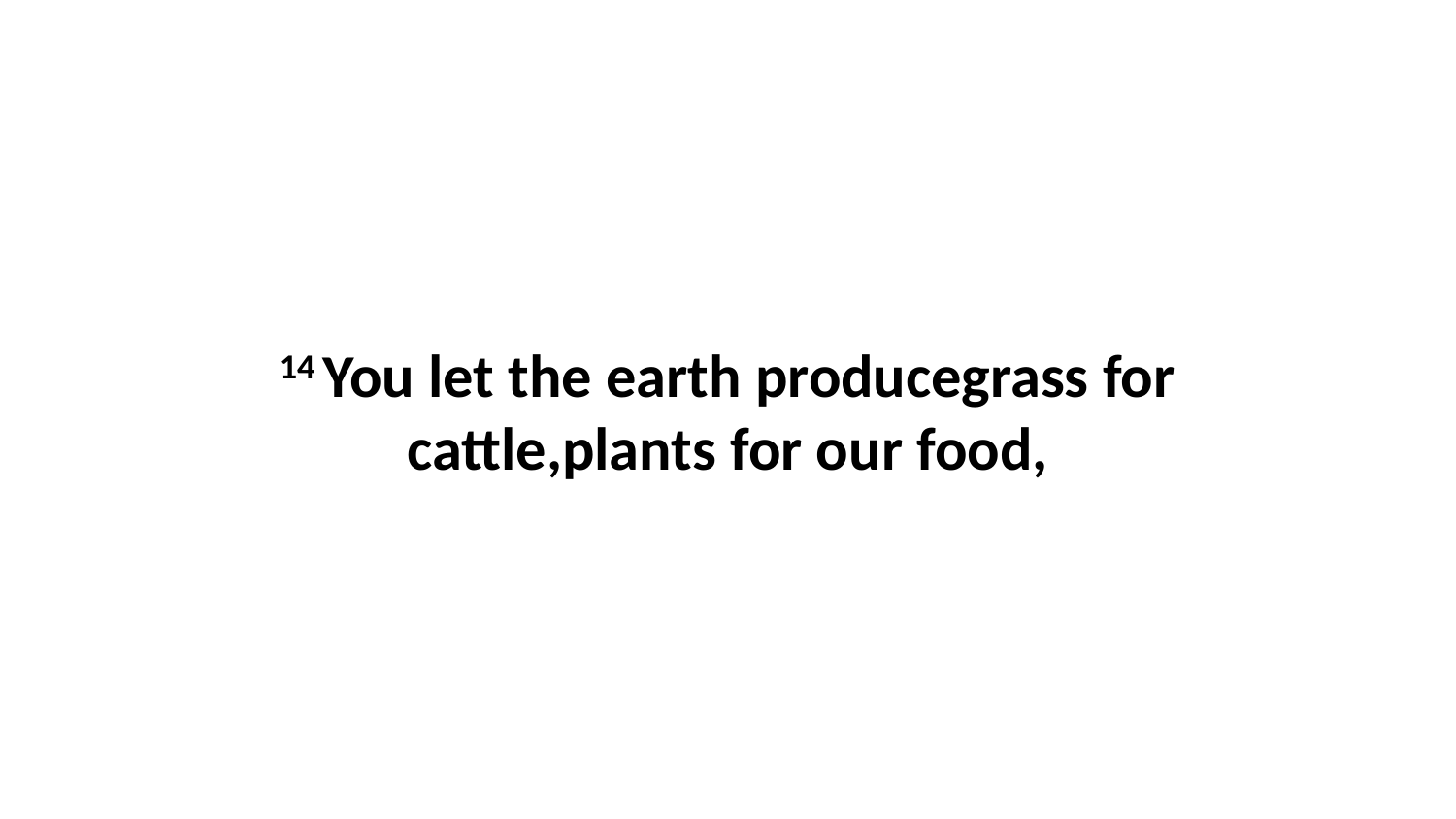

14 You let the earth producegrass for cattle,plants for our food,